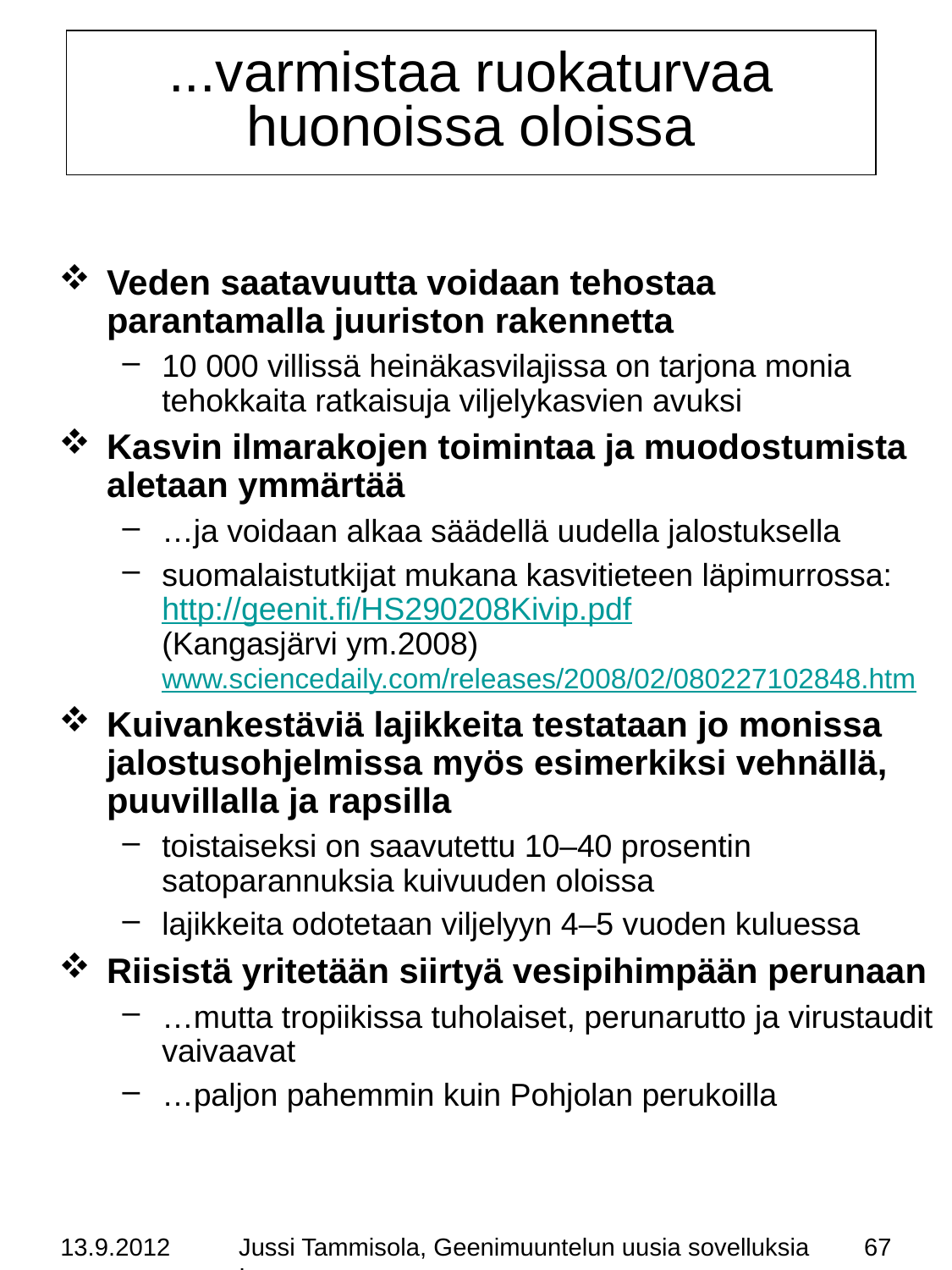

# ...varmistaa ruokaturvaa huonoissa oloissa

Veden saatavuutta voidaan tehostaa parantamalla juuriston rakennetta
10 000 villissä heinäkasvilajissa on tarjona monia tehokkaita ratkaisuja viljelykasvien avuksi
Kasvin ilmarakojen toimintaa ja muodostumista aletaan ymmärtää
…ja voidaan alkaa säädellä uudella jalostuksella
suomalaistutkijat mukana kasvitieteen läpimurrossa: http://geenit.fi/HS290208Kivip.pdf
(Kangasjärvi ym.2008) www.sciencedaily.com/releases/2008/02/080227102848.htm
Kuivankestäviä lajikkeita testataan jo monissa jalostusohjelmissa myös esimerkiksi vehnällä, puuvillalla ja rapsilla
toistaiseksi on saavutettu 10–40 prosentin satoparannuksia kuivuuden oloissa
lajikkeita odotetaan viljelyyn 4–5 vuoden kuluessa
Riisistä yritetään siirtyä vesipihimpään perunaan
…mutta tropiikissa tuholaiset, perunarutto ja virustaudit vaivaavat
…paljon pahemmin kuin Pohjolan perukoilla
13.9.2012
Jussi Tammisola, Geenimuuntelun uusia sovelluksia I
67